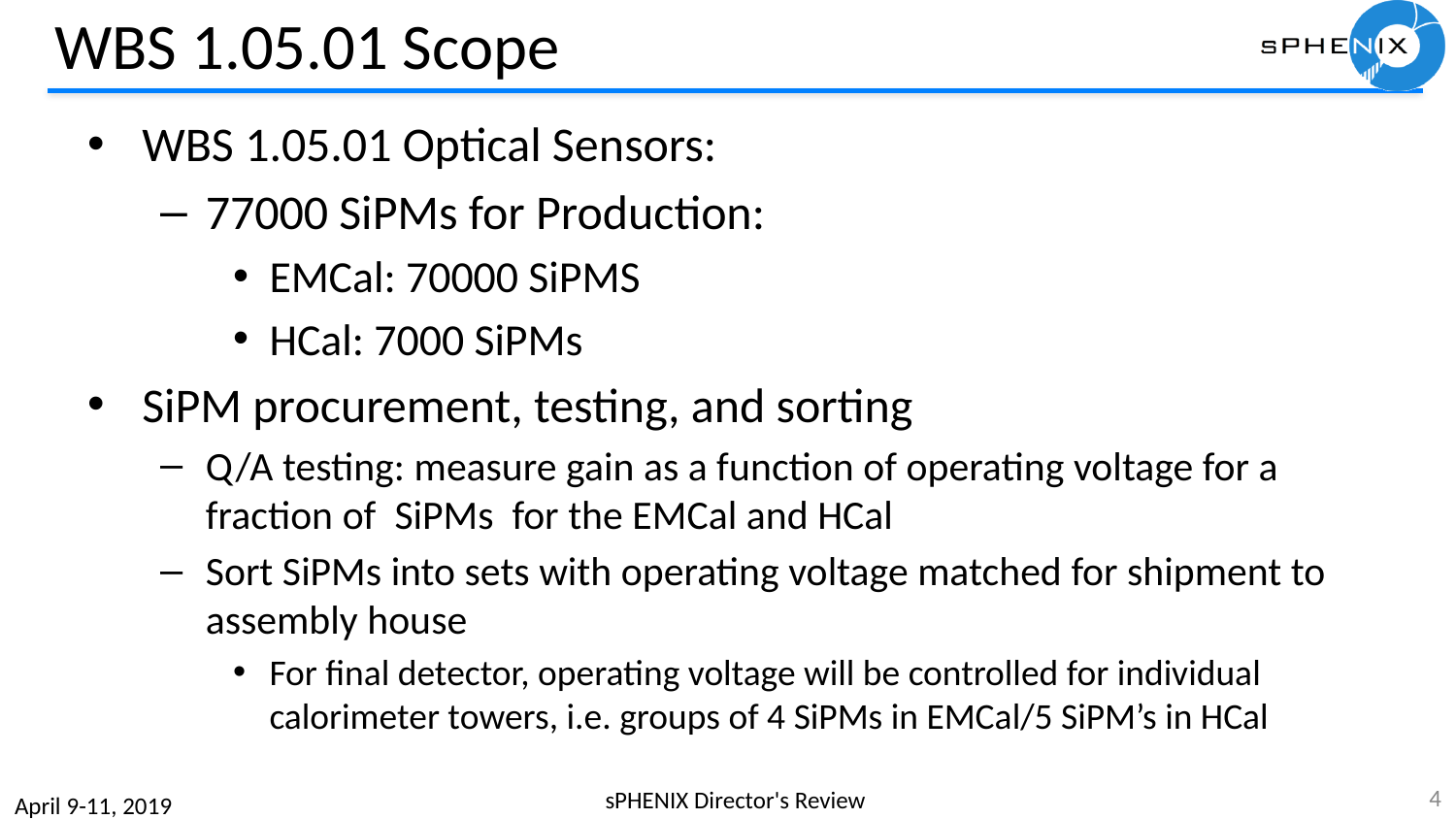

# WBS 1.05.01 Scope
WBS 1.05.01 Optical Sensors:
77000 SiPMs for Production:
EMCal: 70000 SiPMS
HCal: 7000 SiPMs
SiPM procurement, testing, and sorting
Q/A testing: measure gain as a function of operating voltage for a fraction of  SiPMs  for the EMCal and HCal
Sort SiPMs into sets with operating voltage matched for shipment to assembly house
For final detector, operating voltage will be controlled for individual calorimeter towers, i.e. groups of 4 SiPMs in EMCal/5 SiPM’s in HCal
4
sPHENIX Director's Review
April 9-11, 2019